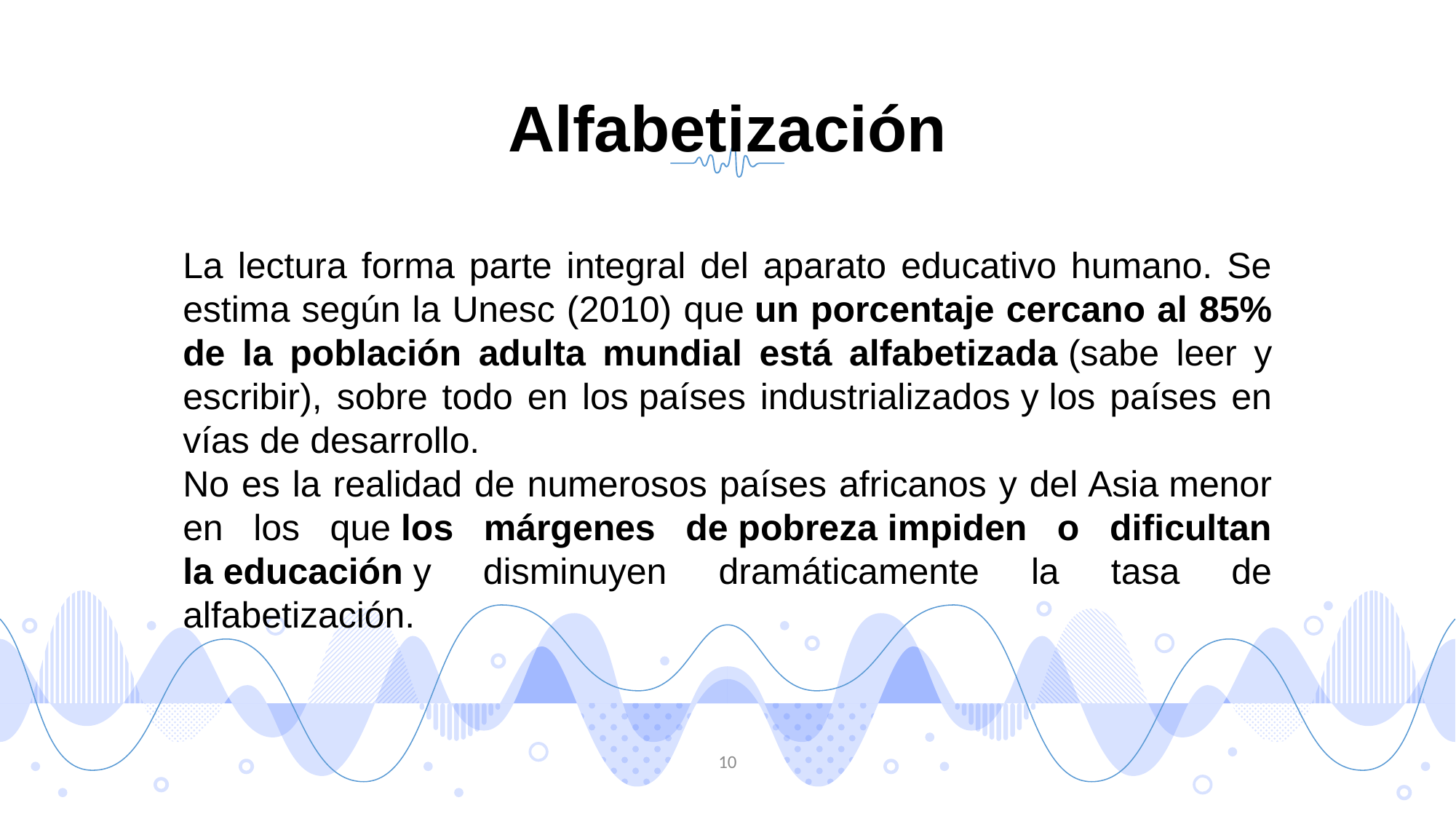

Alfabetización

La lectura forma parte integral del aparato educativo humano. Se estima según la Unesc (2010) que un porcentaje cercano al 85% de la población adulta mundial está alfabetizada (sabe leer y escribir), sobre todo en los países industrializados y los países en vías de desarrollo.
No es la realidad de numerosos países africanos y del Asia menor en los que los márgenes de pobreza impiden o dificultan la educación y disminuyen dramáticamente la tasa de alfabetización.

10